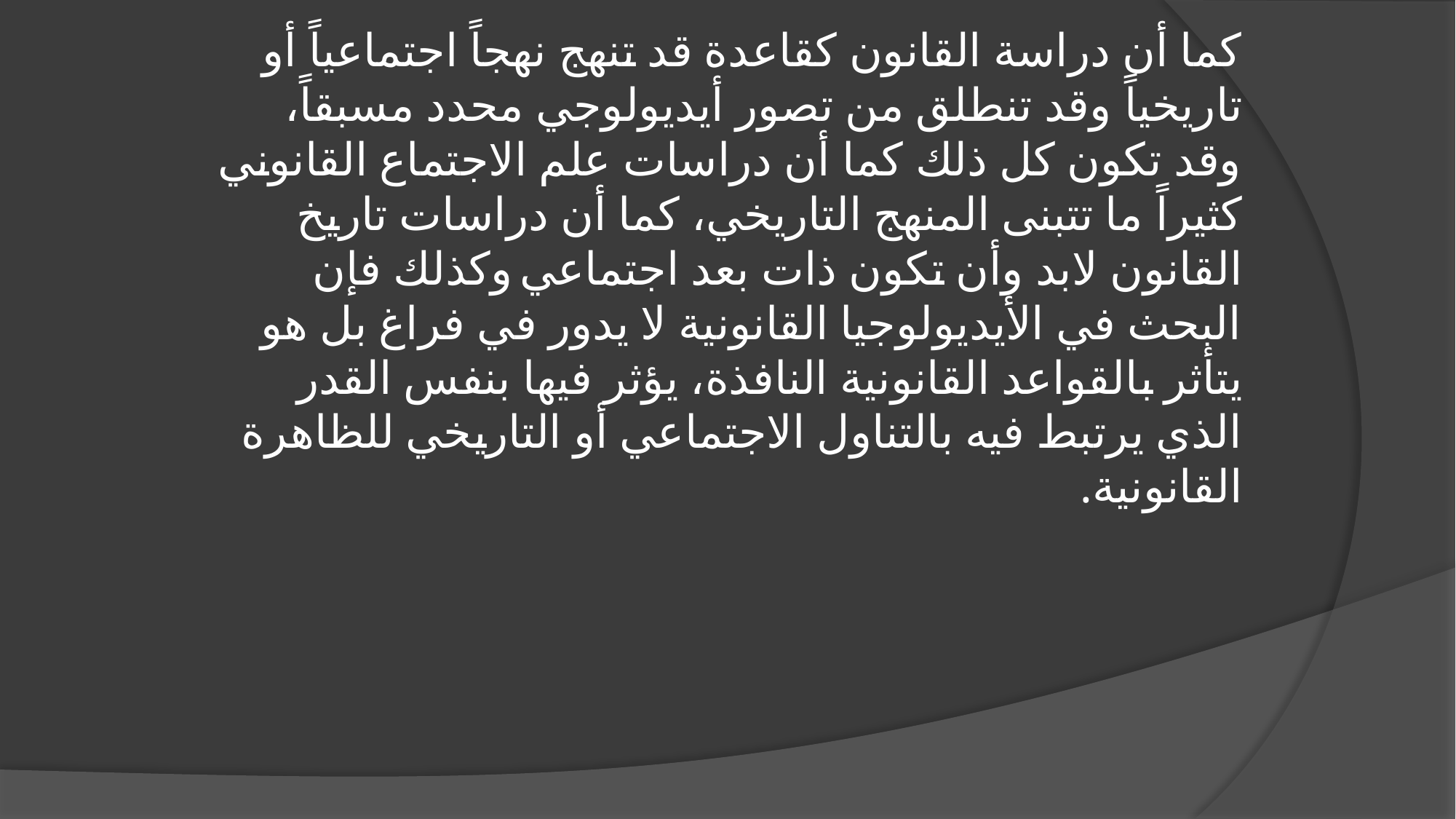

كما أن دراسة القانون كقاعدة قد تنهج نهجاً اجتماعياً أو تاريخياً وقد تنطلق من تصور أيديولوجي محدد مسبقاً، وقد تكون كل ذلك كما أن دراسات علم الاجتماع القانوني كثيراً ما تتبنى المنهج التاريخي، كما أن دراسات تاريخ القانون لابد وأن تكون ذات بعد اجتماعي وكذلك فإن البحث في الأيديولوجيا القانونية لا يدور في فراغ بل هو يتأثر بالقواعد القانونية النافذة، يؤثر فيها بنفس القدر الذي يرتبط فيه بالتناول الاجتماعي أو التاريخي للظاهرة القانونية.